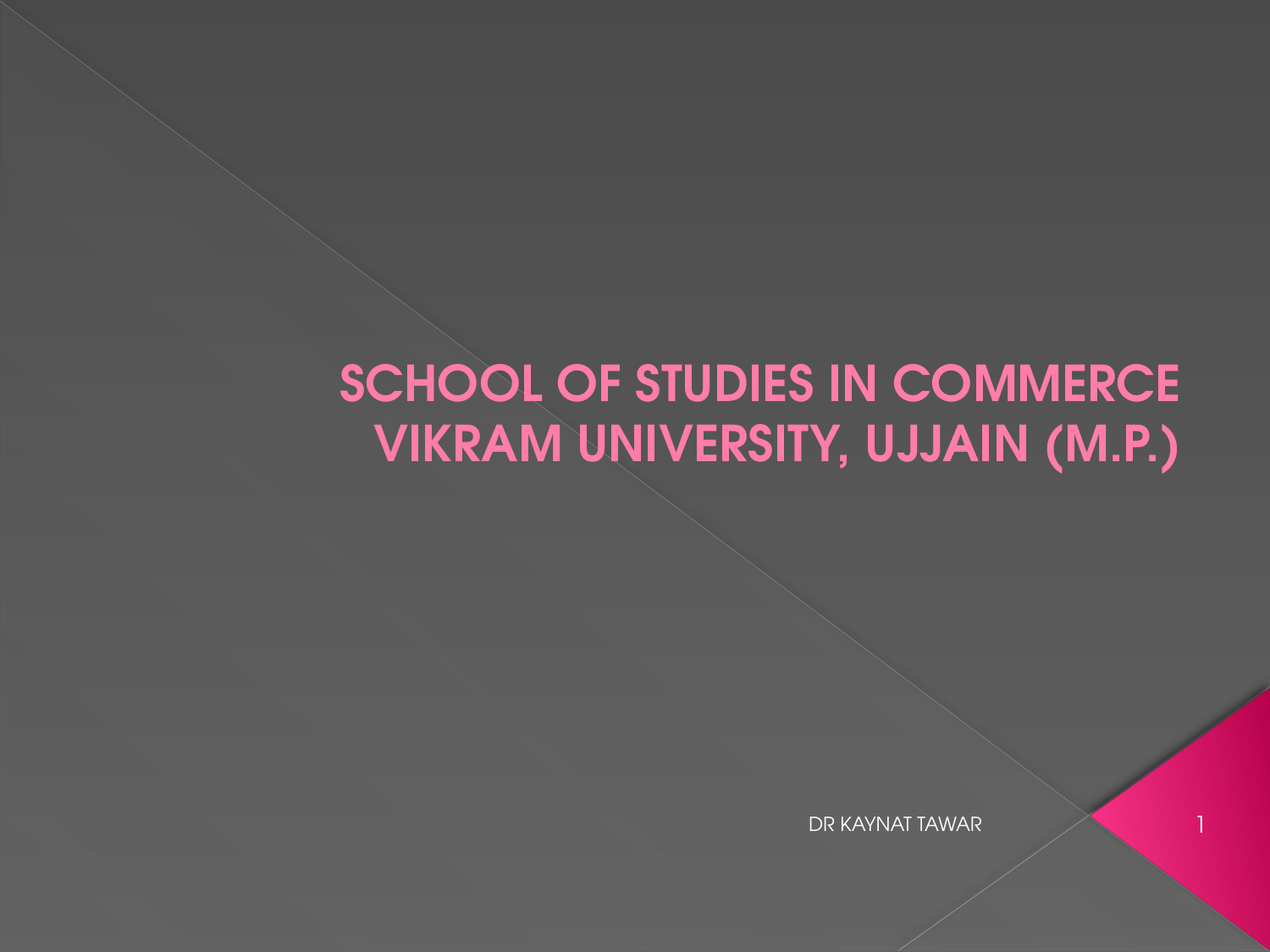

# SCHOOL OF STUDIES IN COMMERCE VIKRAM UNIVERSITY, UJJAIN (M.P.)

DR KAYNAT TAWAR
1